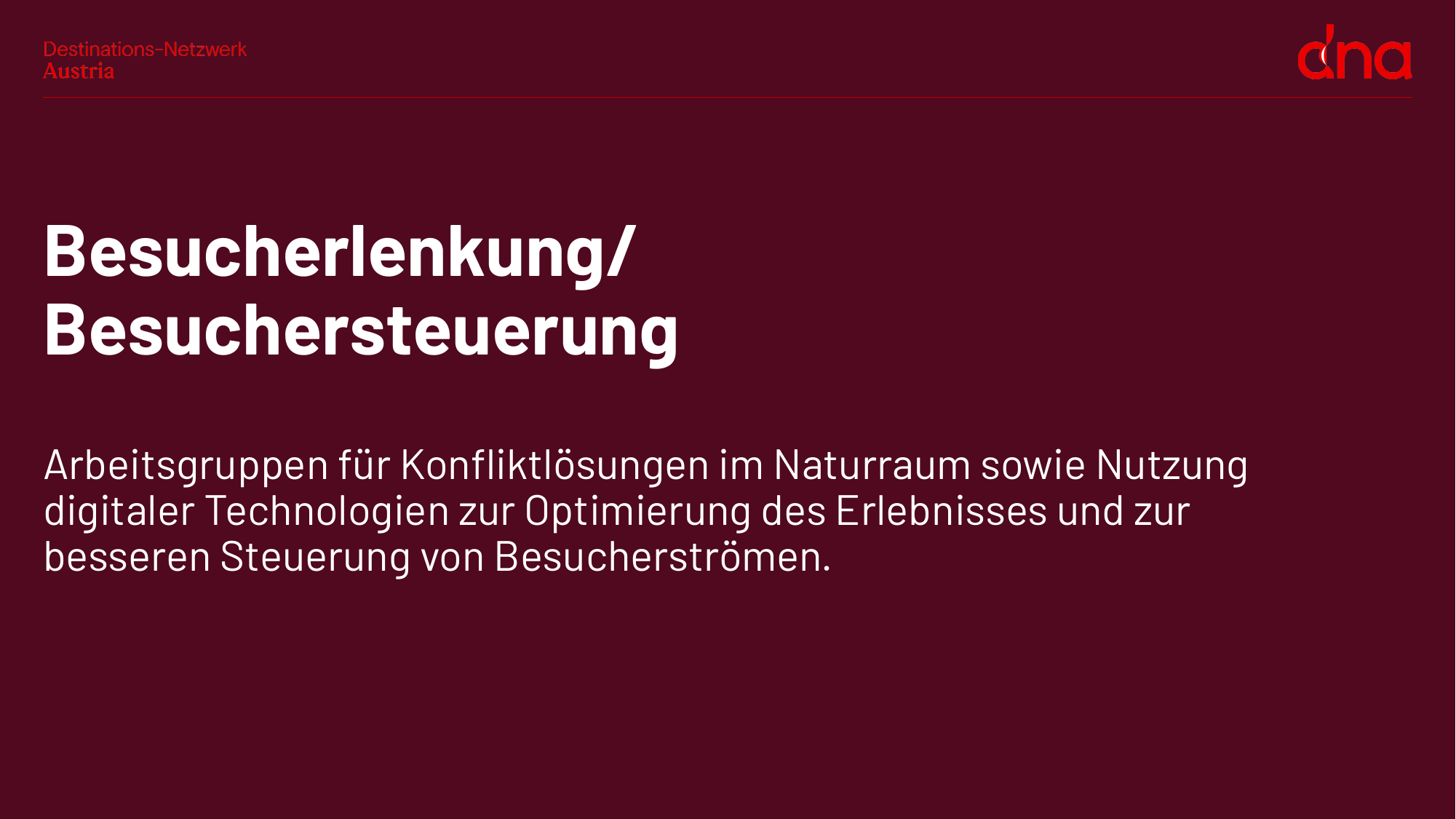

# Besucherlenkung/ Besuchersteuerung Arbeitsgruppen für Konfliktlösungen im Naturraum sowie Nutzung digitaler Technologien zur Optimierung des Erlebnisses und zur besseren Steuerung von Besucherströmen.